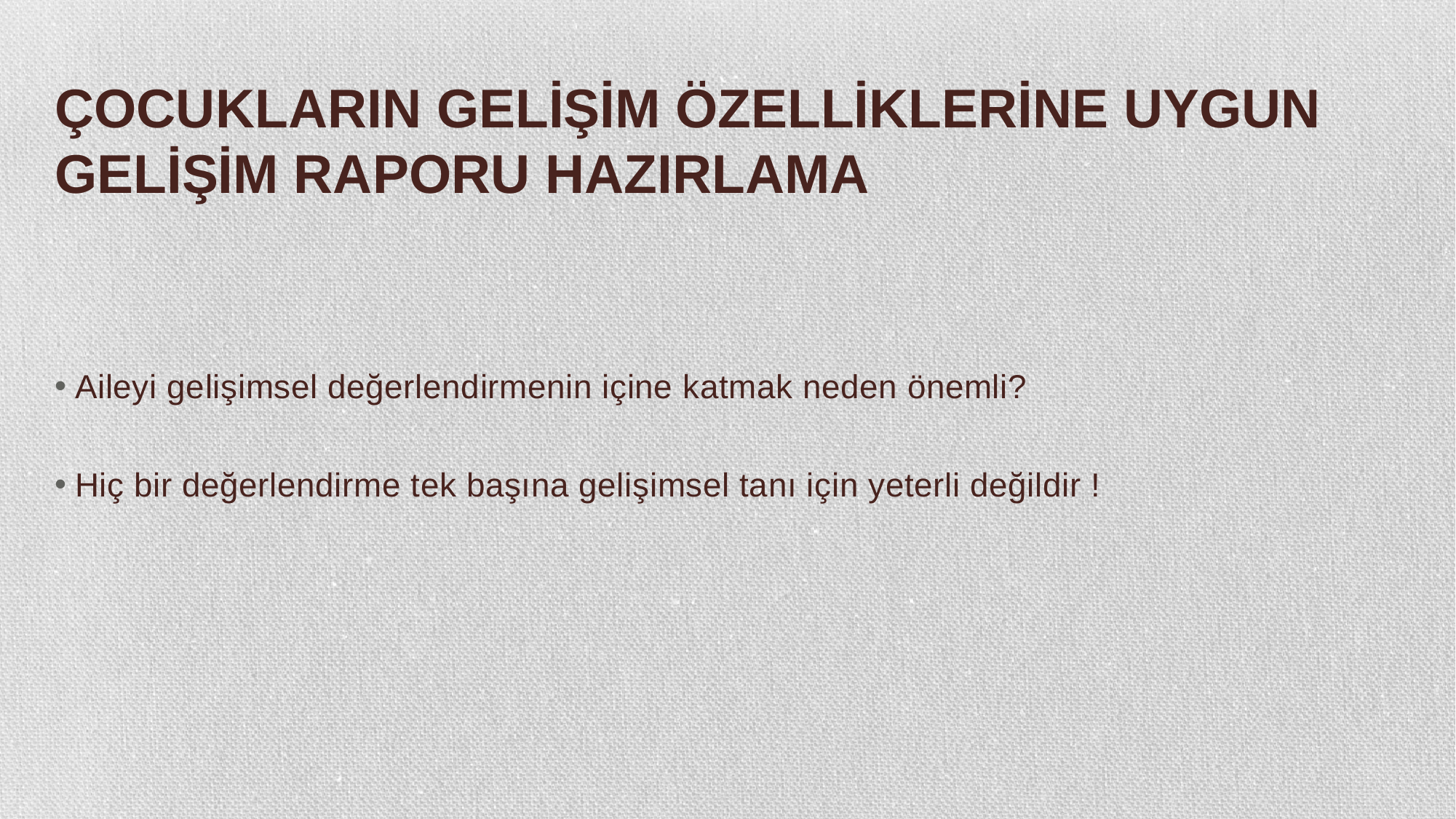

# ÇOCUKLARIN GELİŞİM ÖZELLİKLERİNE UYGUN GELİŞİM RAPORU HAZIRLAMA
Aileyi gelişimsel değerlendirmenin içine katmak neden önemli?

Hiç bir değerlendirme tek başına gelişimsel tanı için yeterli değildir !